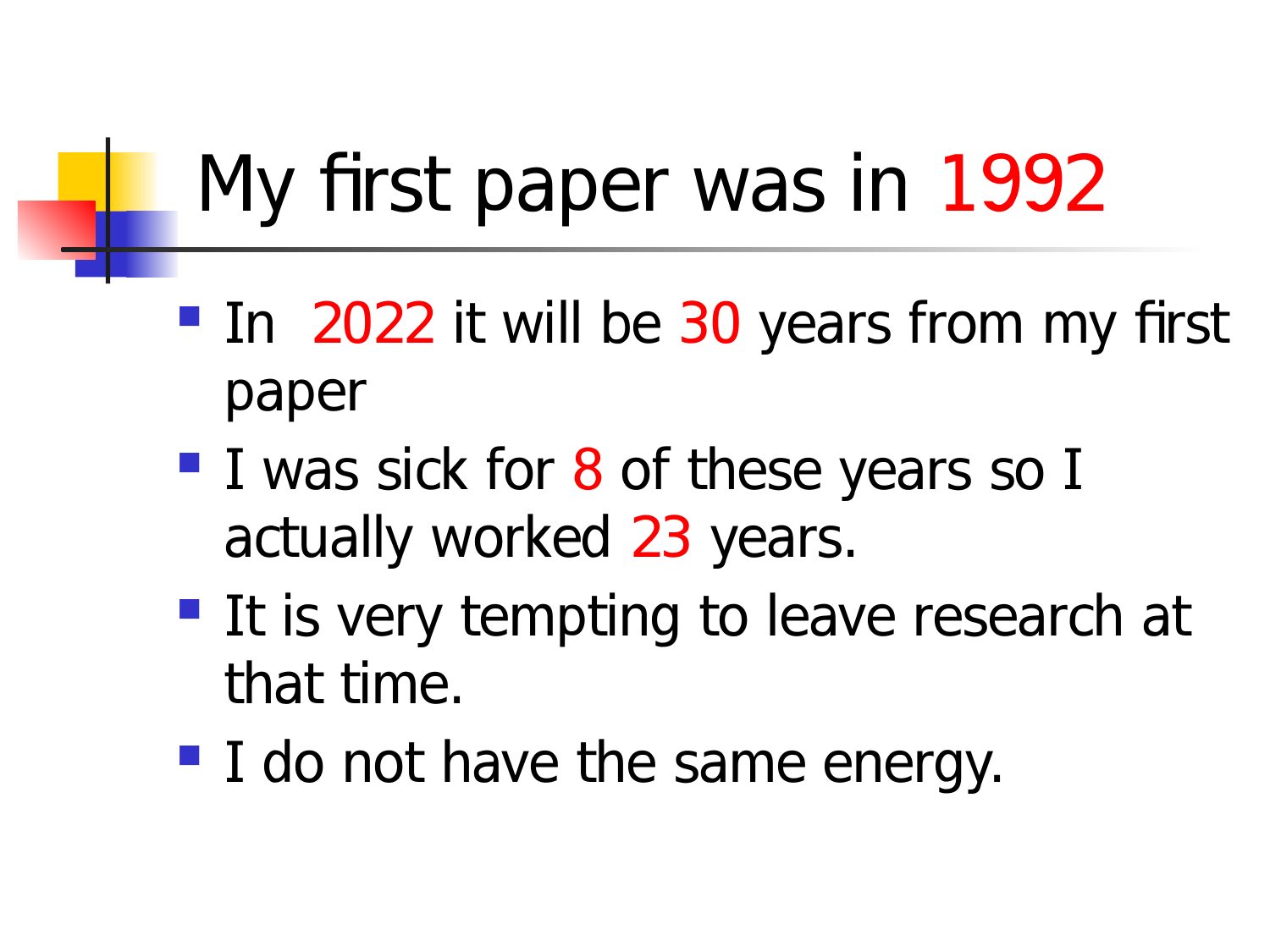

# My first paper was in 1992
In  2022 it will be 30 years from my first paper
I was sick for 8 of these years so I actually worked 23 years.
It is very tempting to leave research at that time.
I do not have the same energy.